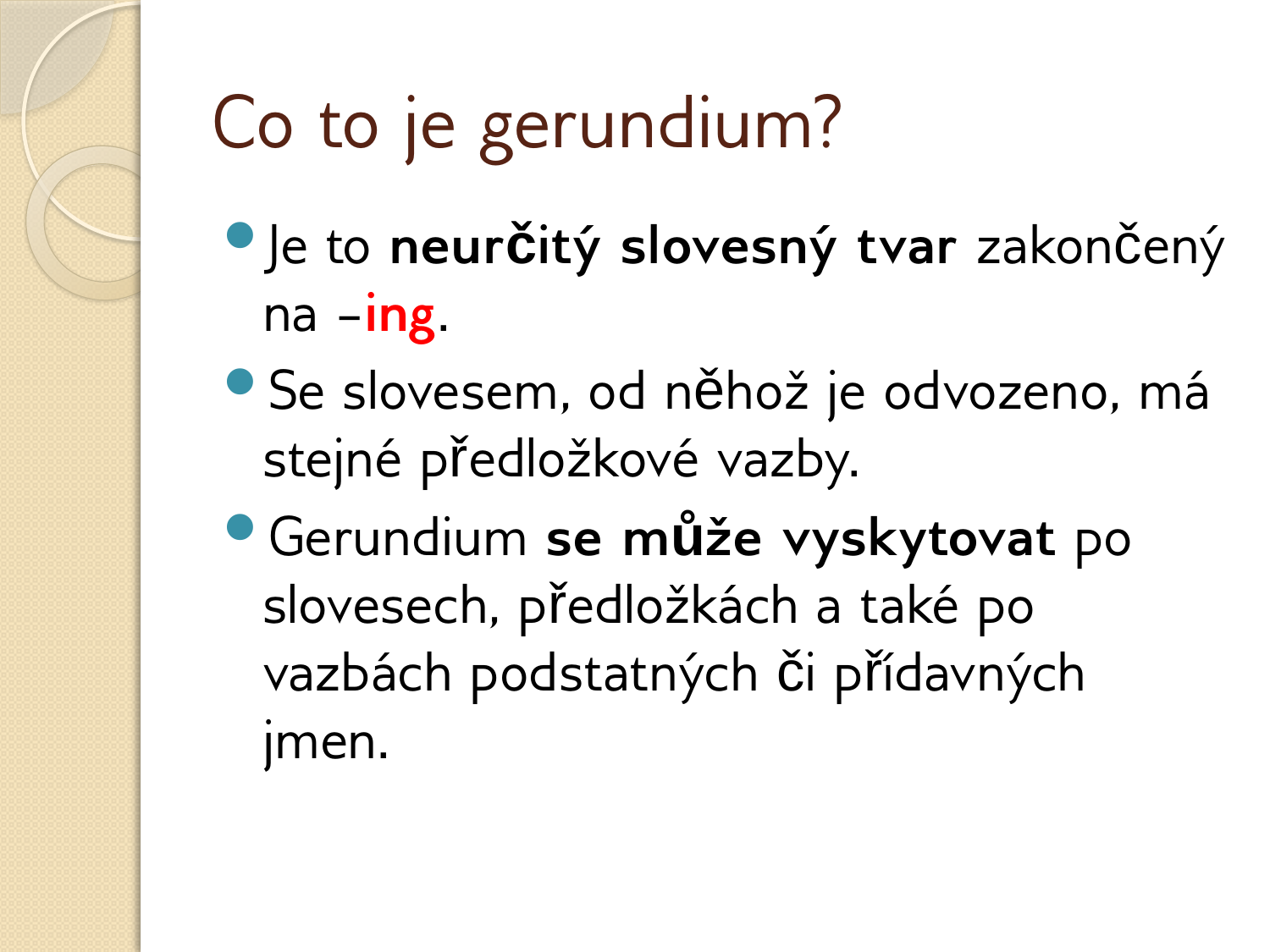

# Co to je gerundium?
Je to neurčitý slovesný tvar zakončený na –ing.
Se slovesem, od něhož je odvozeno, má stejné předložkové vazby.
Gerundium se může vyskytovat po slovesech, předložkách a také po vazbách podstatných či přídavných jmen.